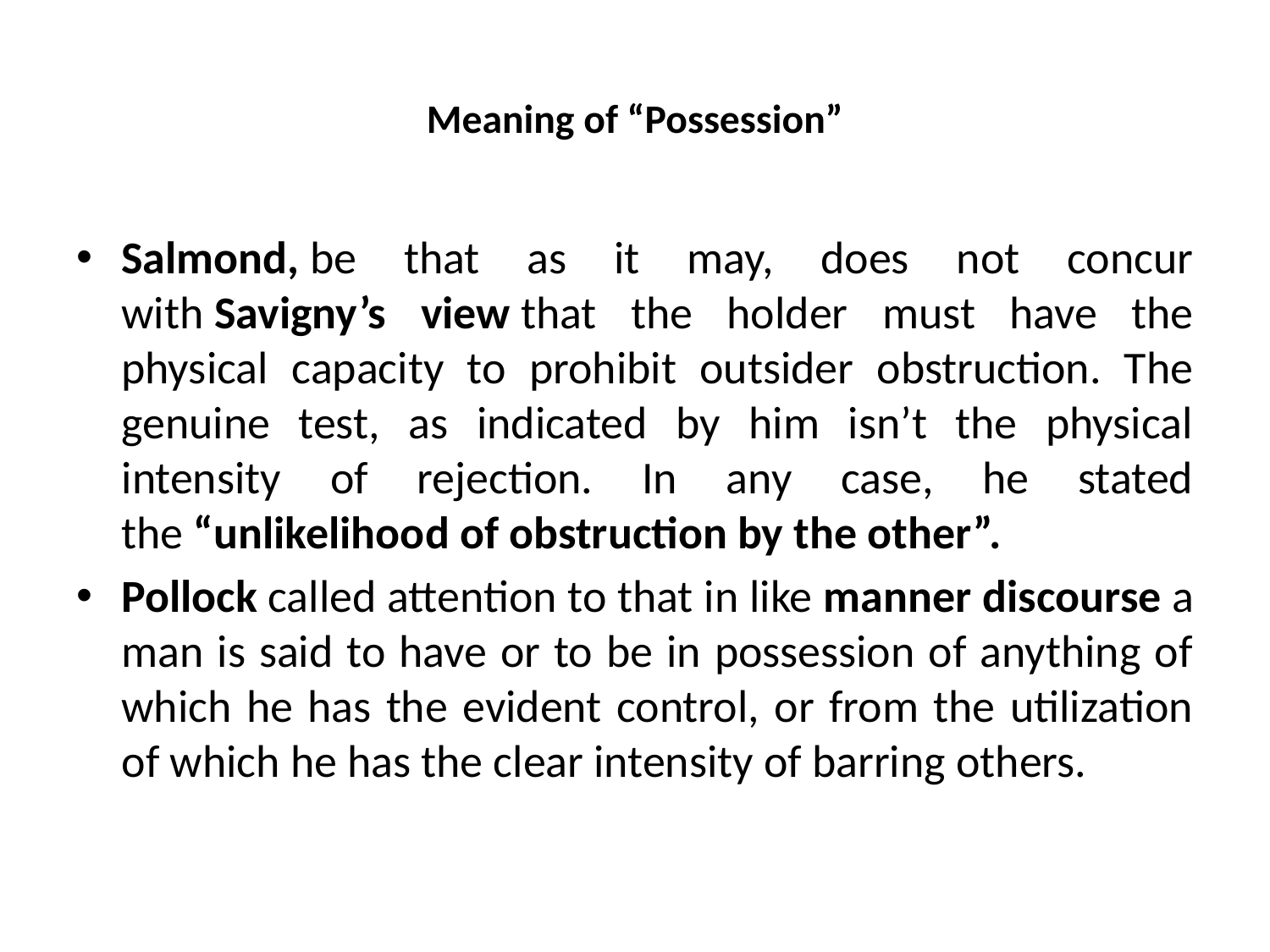

# Meaning of “Possession”
Salmond, be that as it may, does not concur with Savigny’s view that the holder must have the physical capacity to prohibit outsider obstruction. The genuine test, as indicated by him isn’t the physical intensity of rejection. In any case, he stated the “unlikelihood of obstruction by the other”.
Pollock called attention to that in like manner discourse a man is said to have or to be in possession of anything of which he has the evident control, or from the utilization of which he has the clear intensity of barring others.